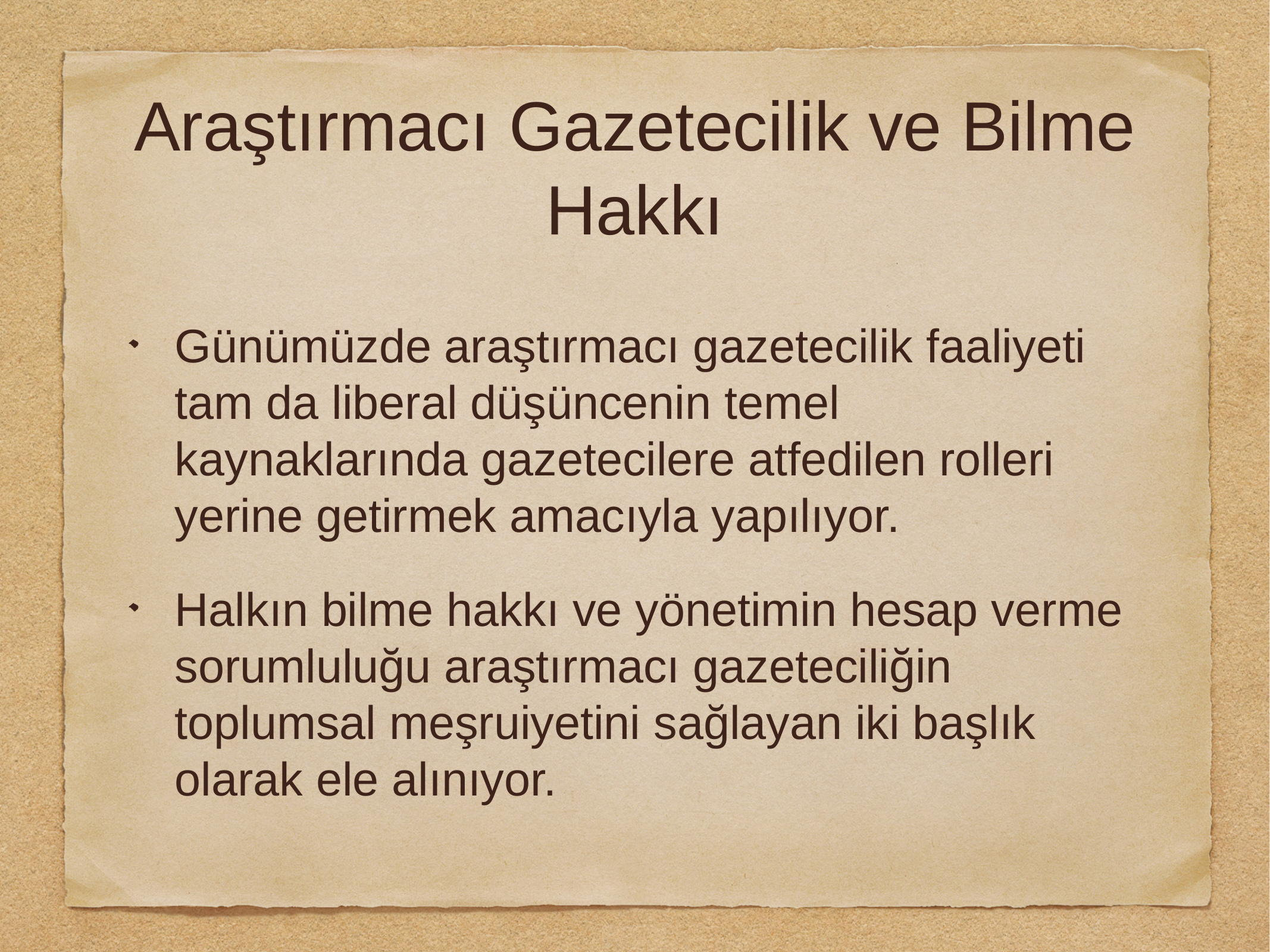

# Araştırmacı Gazetecilik ve Bilme Hakkı
Günümüzde araştırmacı gazetecilik faaliyeti tam da liberal düşüncenin temel kaynaklarında gazetecilere atfedilen rolleri yerine getirmek amacıyla yapılıyor.
Halkın bilme hakkı ve yönetimin hesap verme sorumluluğu araştırmacı gazeteciliğin toplumsal meşruiyetini sağlayan iki başlık olarak ele alınıyor.